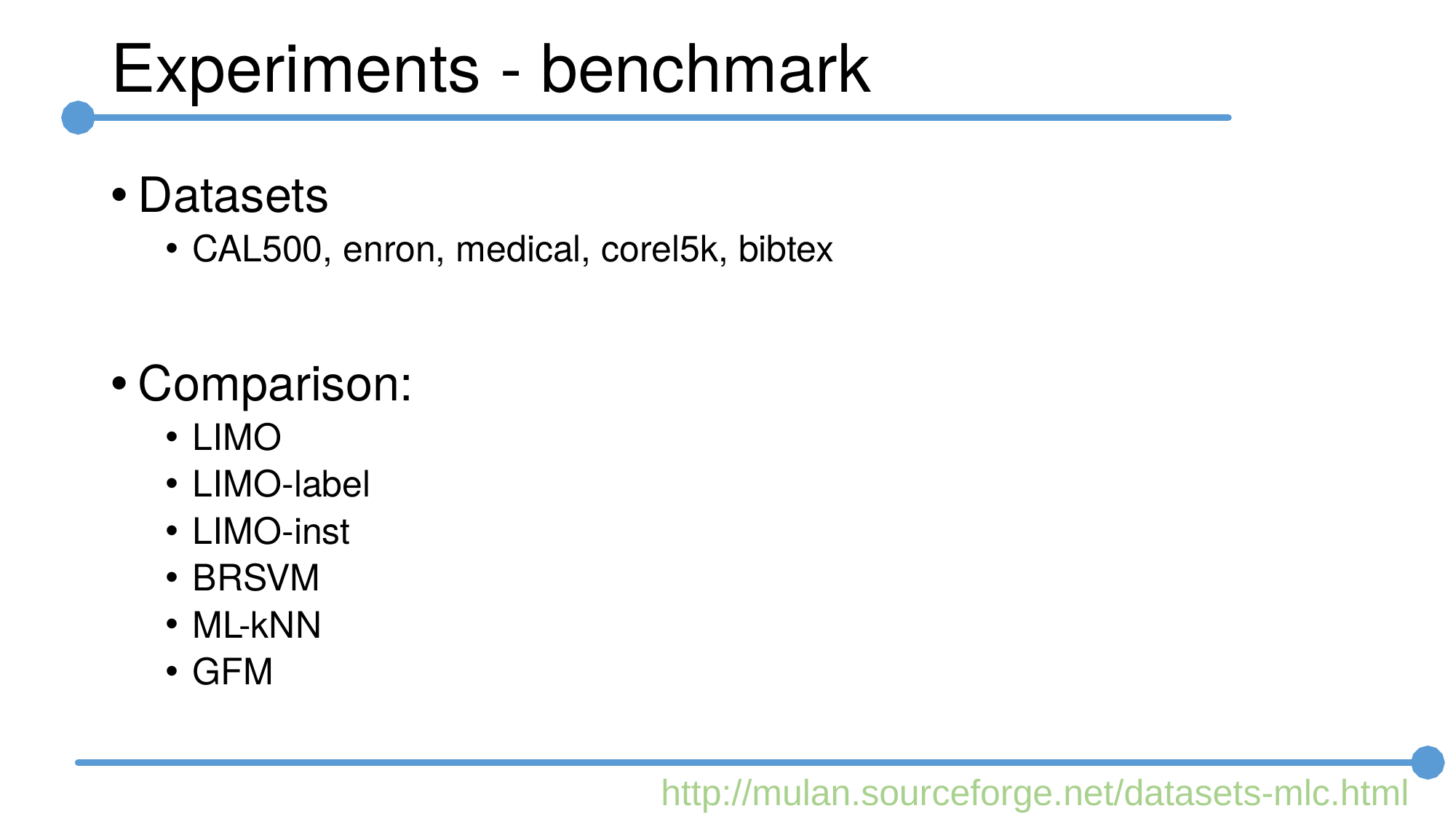

# Experiments - benchmark
Datasets
CAL500, enron, medical, corel5k, bibtex

Comparison:
LIMO
LIMO-label
LIMO-inst
BRSVM
ML-kNN
GFM

  http://mulan.sourceforge.net/datasets-mlc.html